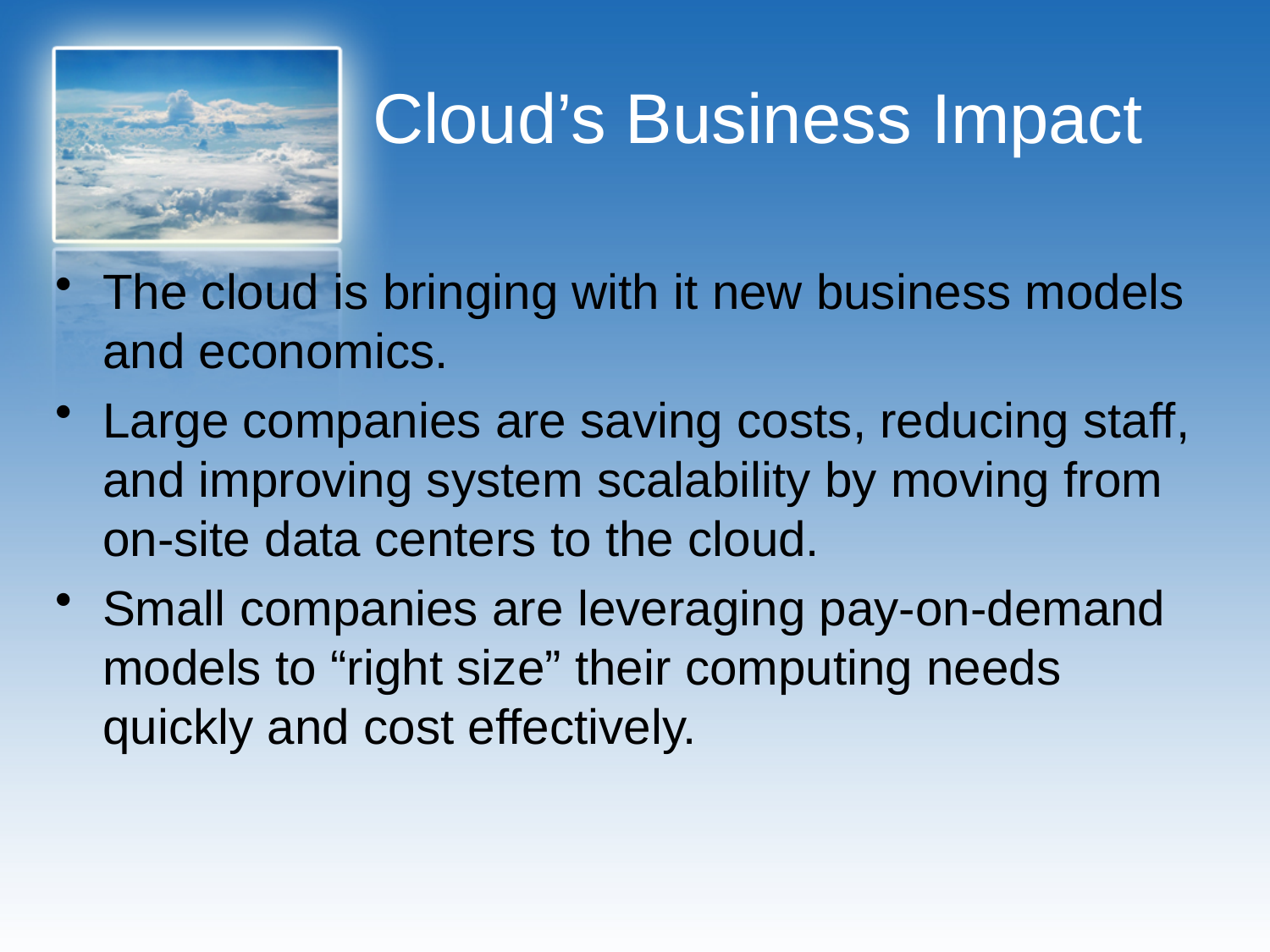

# Cloud’s Business Impact
The cloud is bringing with it new business models and economics.
Large companies are saving costs, reducing staff, and improving system scalability by moving from on-site data centers to the cloud.
Small companies are leveraging pay-on-demand models to “right size” their computing needs quickly and cost effectively.